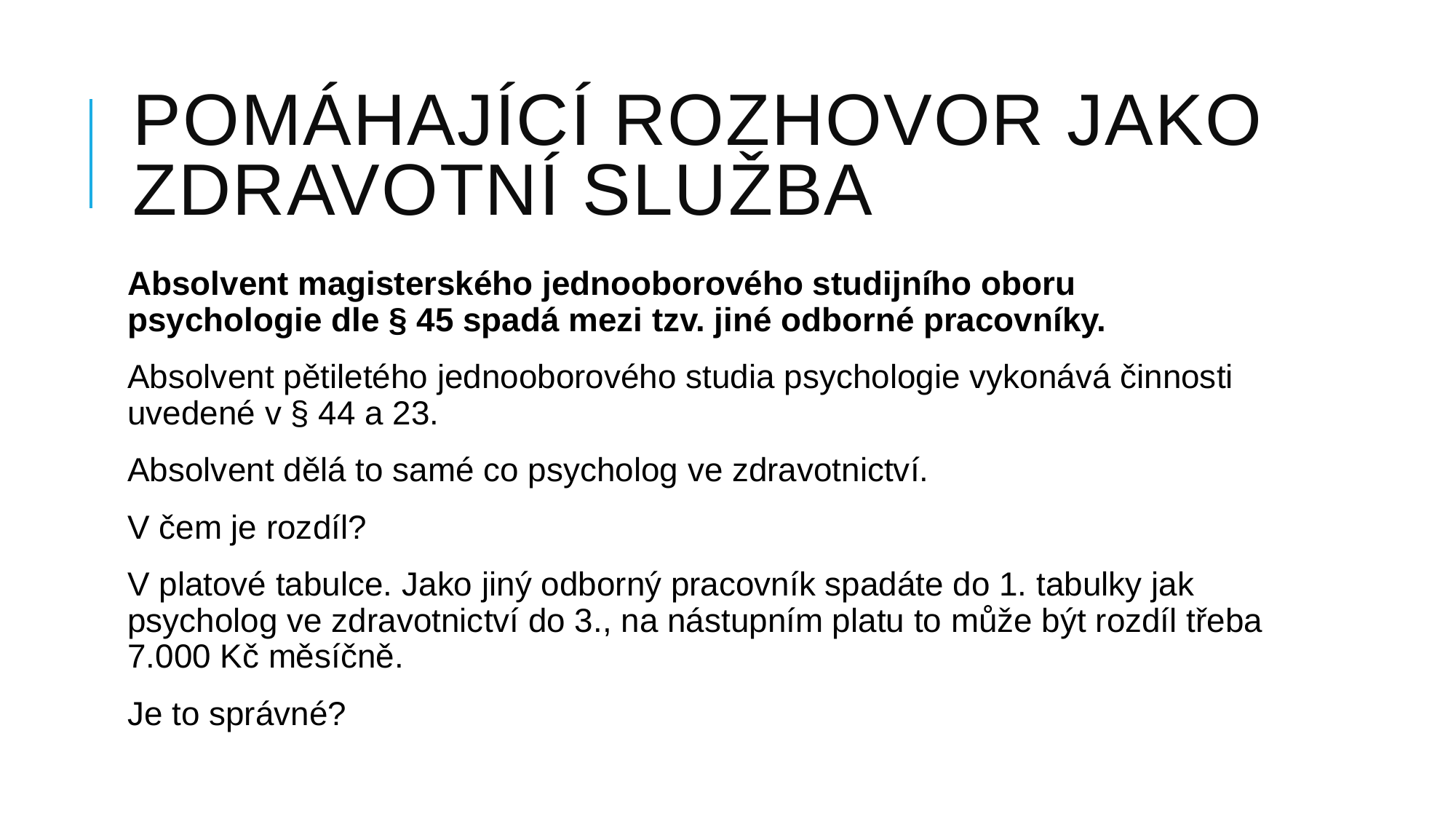

# Pomáhající rozhovor jako zdravotní služba
Absolvent magisterského jednooborového studijního oboru psychologie dle § 45 spadá mezi tzv. jiné odborné pracovníky.
Absolvent pětiletého jednooborového studia psychologie vykonává činnosti uvedené v § 44 a 23.
Absolvent dělá to samé co psycholog ve zdravotnictví.
V čem je rozdíl?
V platové tabulce. Jako jiný odborný pracovník spadáte do 1. tabulky jak psycholog ve zdravotnictví do 3., na nástupním platu to může být rozdíl třeba 7.000 Kč měsíčně.
Je to správné?